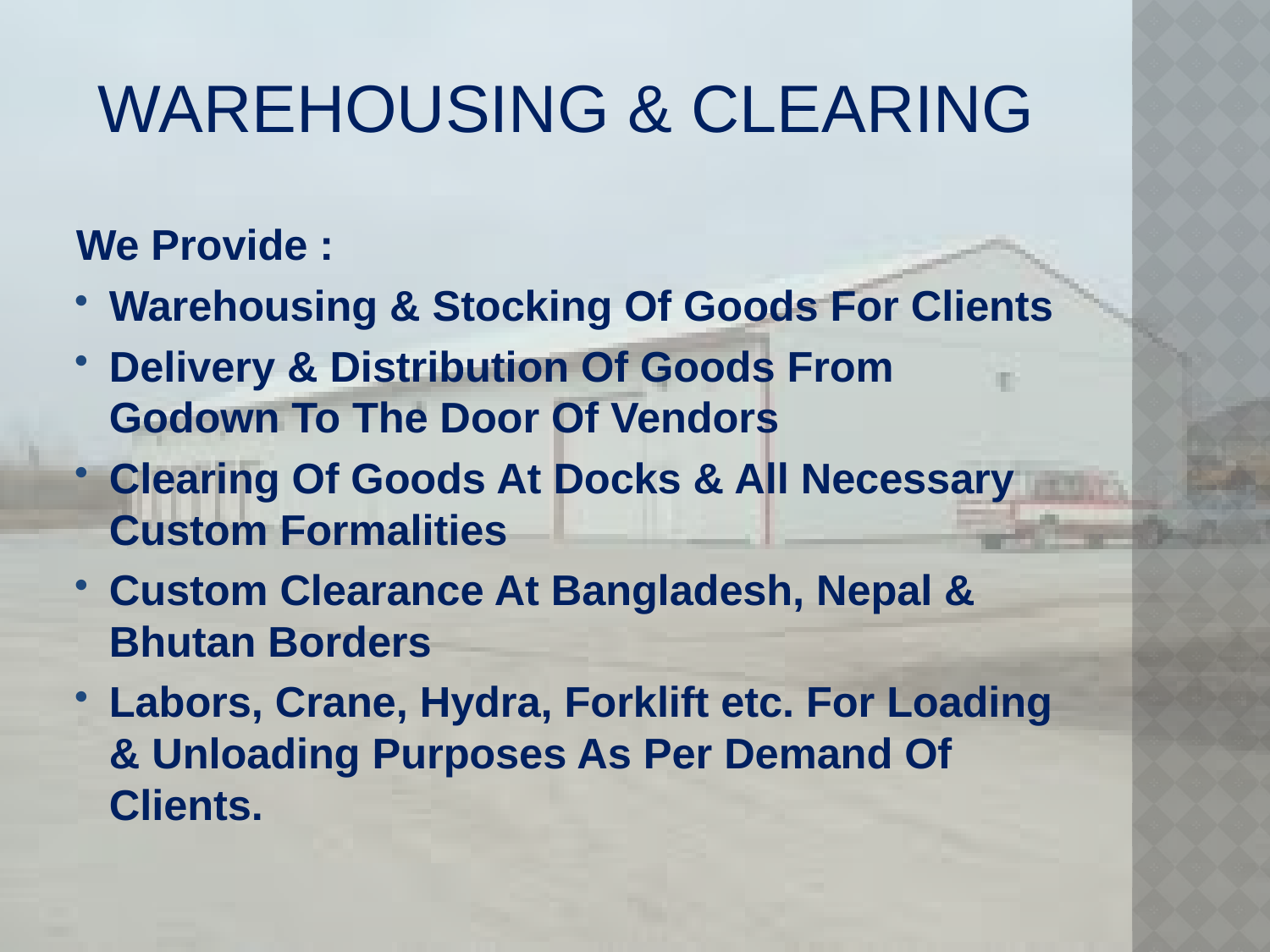

# WAREHOUSING & CLEARING
We Provide :
Warehousing & Stocking Of Goods For Clients
Delivery & Distribution Of Goods From Godown To The Door Of Vendors
Clearing Of Goods At Docks & All Necessary Custom Formalities
Custom Clearance At Bangladesh, Nepal & Bhutan Borders
Labors, Crane, Hydra, Forklift etc. For Loading & Unloading Purposes As Per Demand Of Clients.